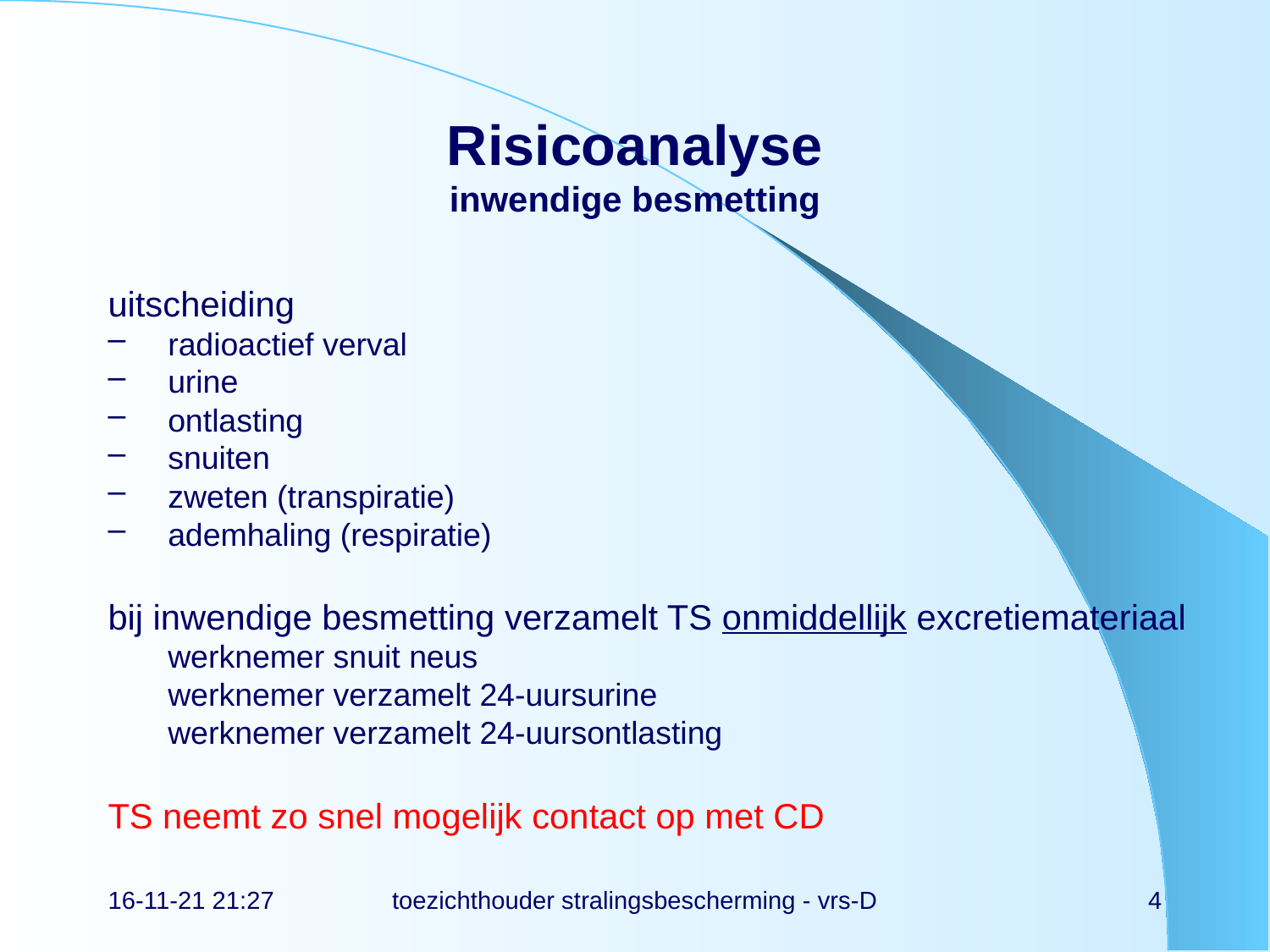

# Risicoanalyse inwendige besmetting
uitscheiding
radioactief verval
urine
ontlasting
snuiten
zweten (transpiratie)
ademhaling (respiratie)

bij inwendige besmetting verzamelt TS onmiddellijk excretiemateriaal
werknemer snuit neus
werknemer verzamelt 24-uursurine
werknemer verzamelt 24-uursontlasting

TS neemt zo snel mogelijk contact op met CD
16-11-21 21:27
toezichthouder stralingsbescherming - vrs-D
4